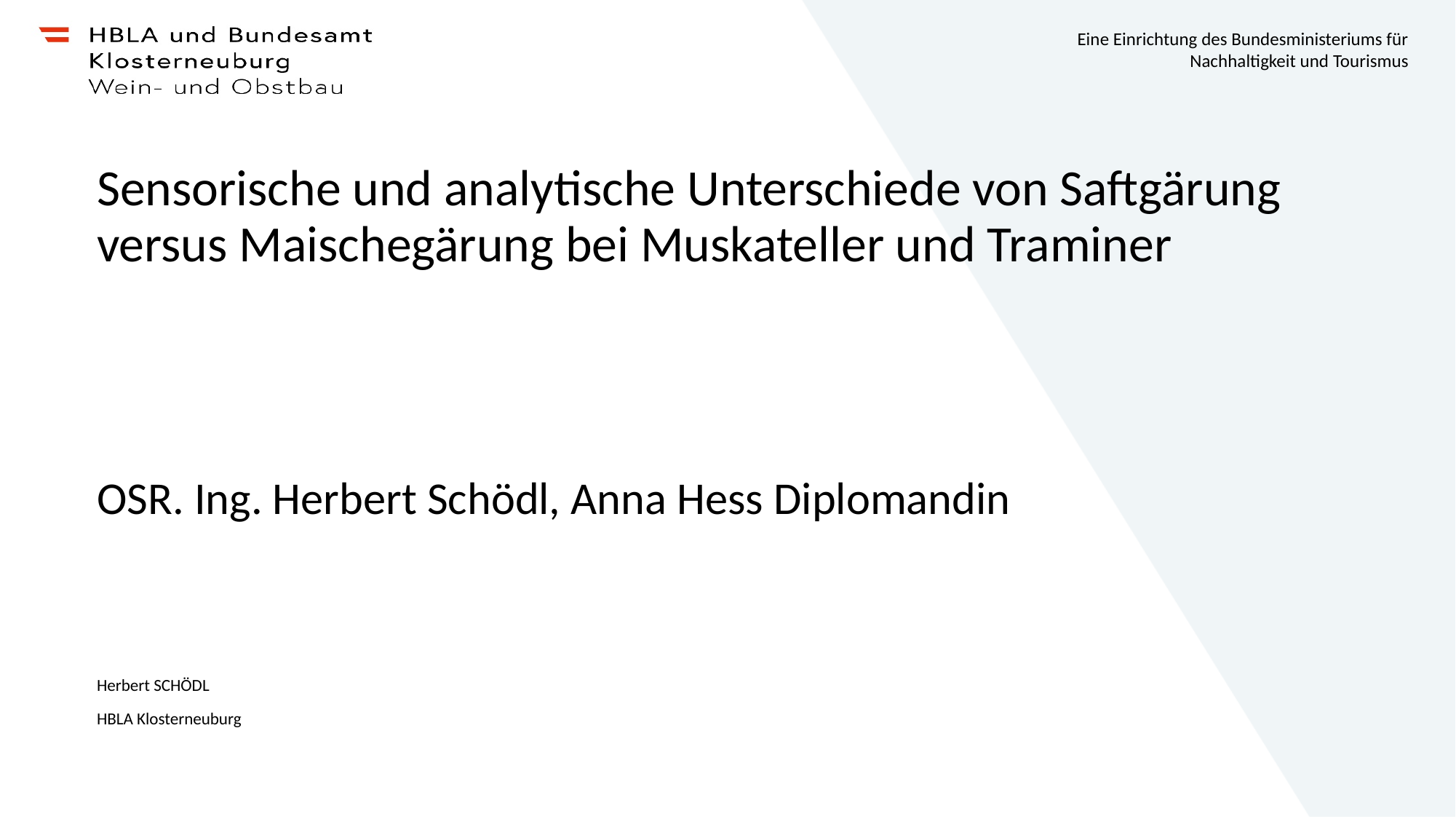

# Sensorische und analytische Unterschiede von Saftgärung versus Maischegärung bei Muskateller und Traminer
OSR. Ing. Herbert Schödl, Anna Hess Diplomandin
Herbert SCHÖDL
HBLA Klosterneuburg